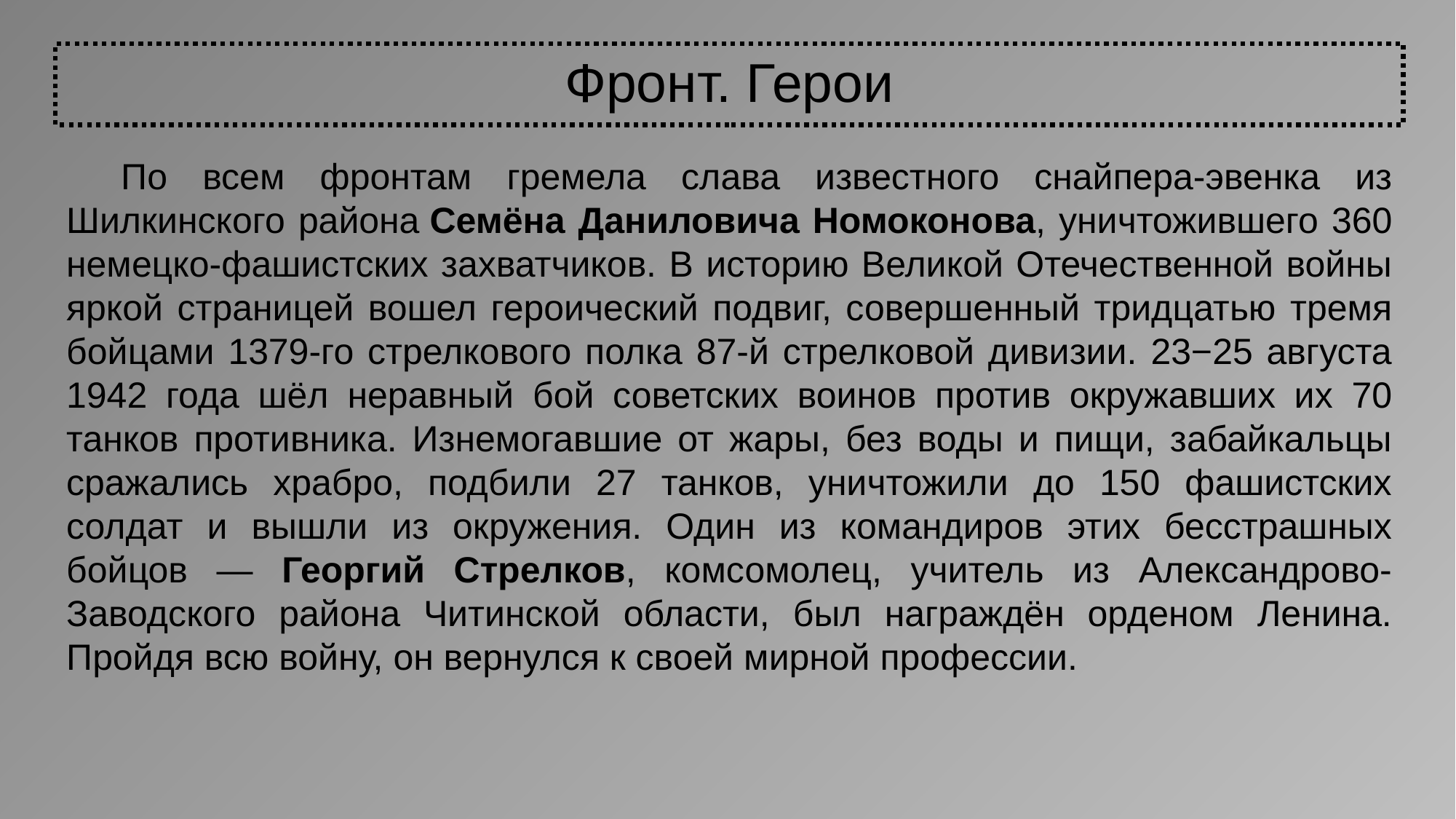

# Фронт. Герои
По всем фронтам гремела слава известного снайпера-эвенка из Шилкинского района Семёна Даниловича Номоконова, уничтожившего 360 немецко-фашистских захватчиков. В историю Великой Отечественной войны яркой страницей вошел героический подвиг, совершенный тридцатью тремя бойцами 1379-го стрелкового полка 87-й стрелковой дивизии. 23−25 августа 1942 года шёл неравный бой советских воинов против окружавших их 70 танков противника. Изнемогавшие от жары, без воды и пищи, забайкальцы сражались храбро, подбили 27 танков, уничтожили до 150 фашистских солдат и вышли из окружения. Один из командиров этих бесстрашных бойцов — Георгий Стрелков, комсомолец, учитель из Александрово-Заводского района Читинской области, был награждён орденом Ленина. Пройдя всю войну, он вернулся к своей мирной профессии.